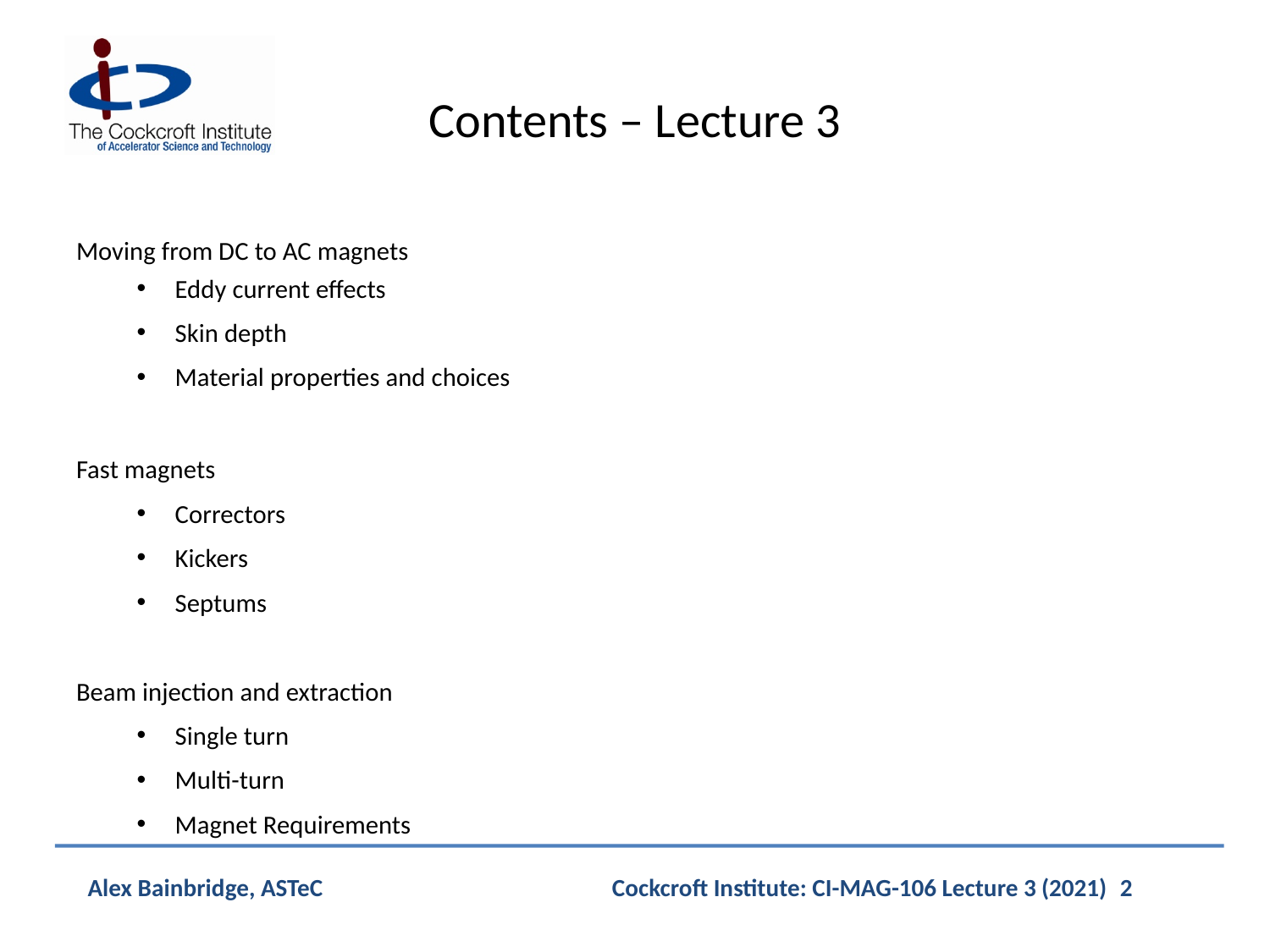

# Contents – Lecture 3
Moving from DC to AC magnets
Eddy current effects
Skin depth
Material properties and choices

Fast magnets
Correctors
Kickers
Septums

Beam injection and extraction
Single turn
Multi-turn
Magnet Requirements